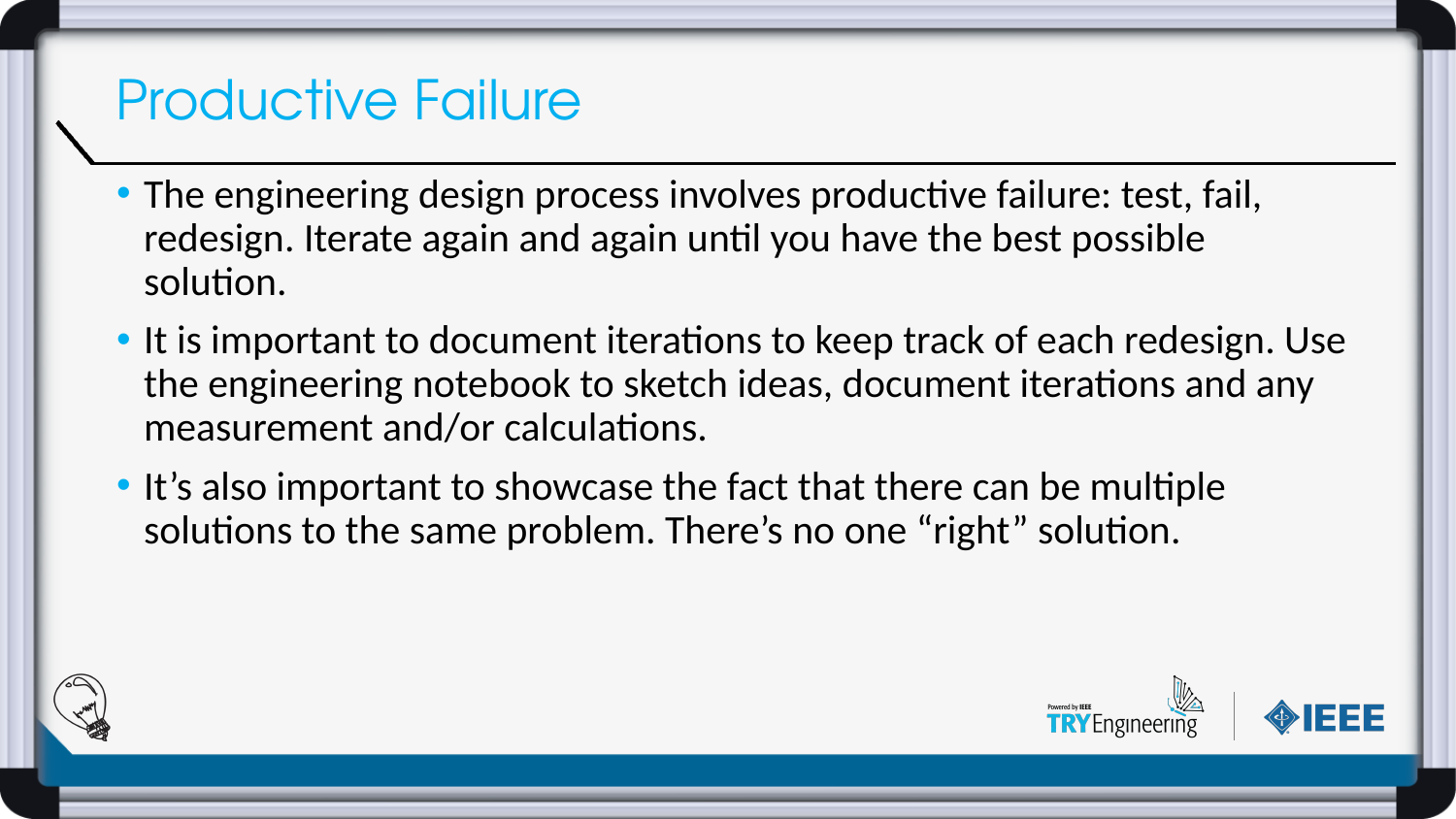

# Productive Failure
The engineering design process involves productive failure: test, fail, redesign. Iterate again and again until you have the best possible solution.
It is important to document iterations to keep track of each redesign. Use the engineering notebook to sketch ideas, document iterations and any measurement and/or calculations.
It’s also important to showcase the fact that there can be multiple solutions to the same problem. There’s no one “right” solution.